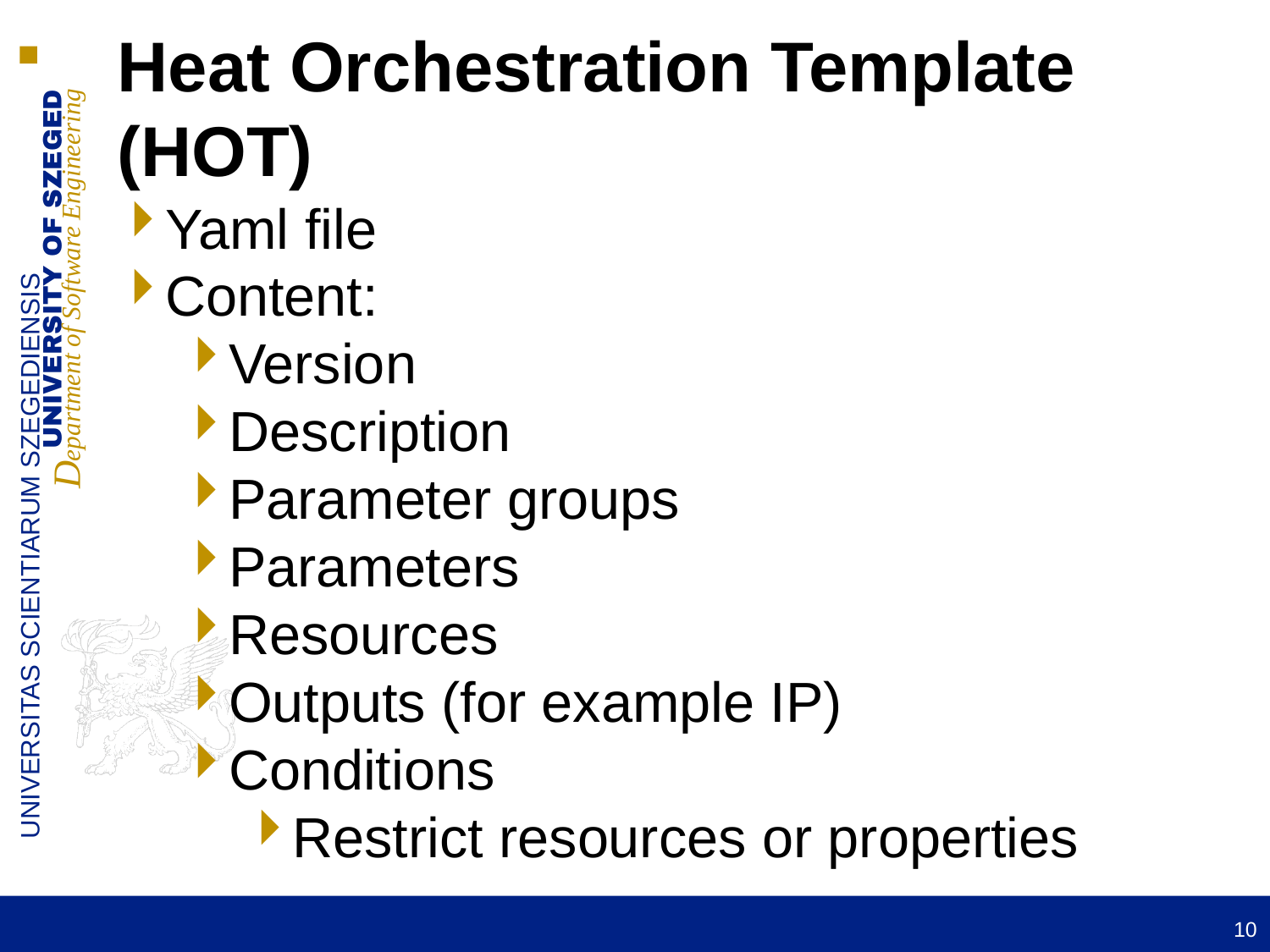

Heat Orchestration Template (HOT)
Yaml file
Content:
Version
Description
Parameter groups
Parameters
Resources
Outputs (for example IP)
Conditions
Restrict resources or properties

10